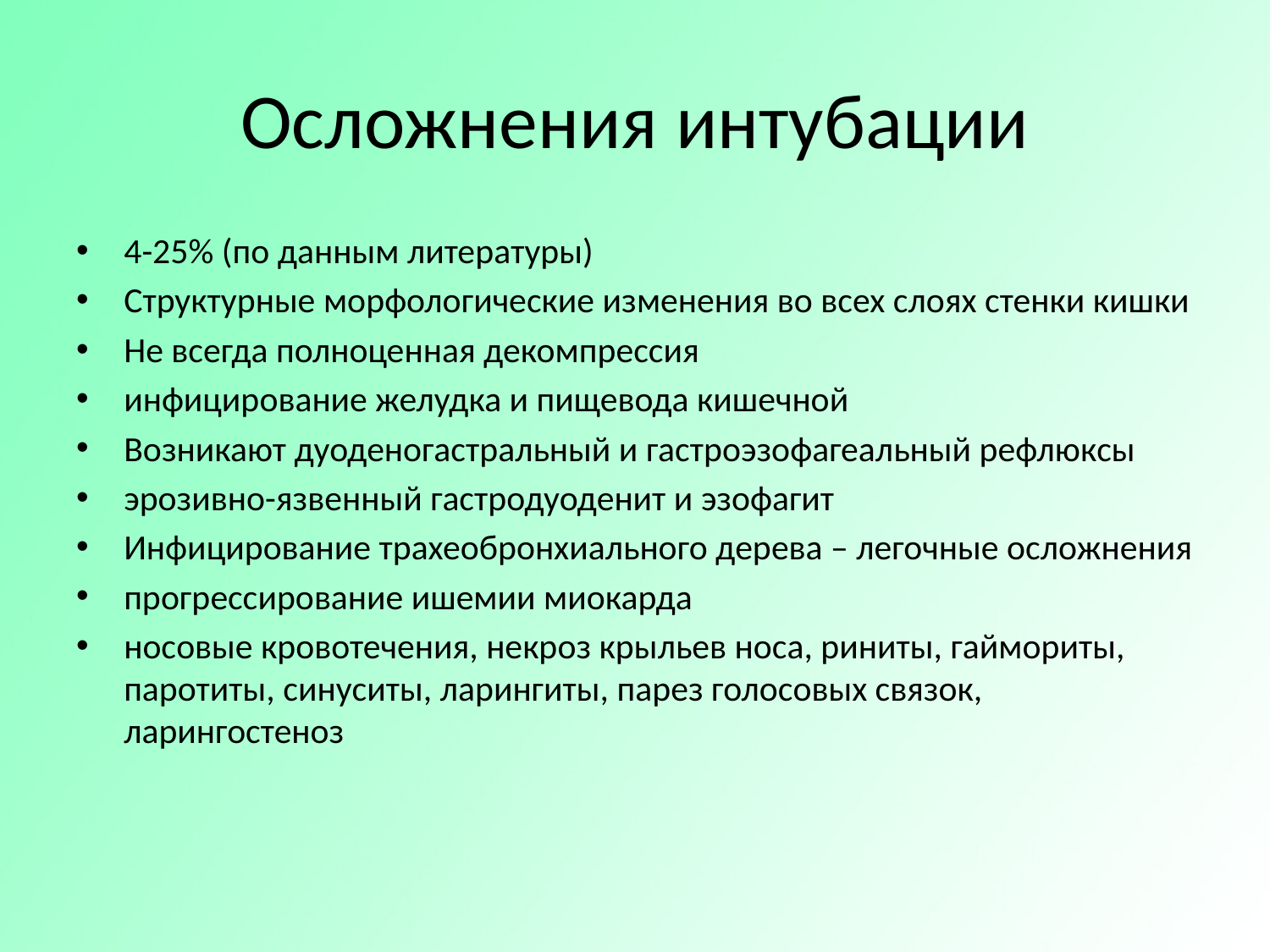

# Осложнения интубации
4-25% (по данным литературы)
Структурные морфологические изменения во всех слоях стенки кишки
Не всегда полноценная декомпрессия
инфицирование желудка и пищевода кишечной
Возникают дуоденогастральный и гастроэзофагеальный рефлюксы
эрозивно-язвенный гастродуоденит и эзофагит
Инфицирование трахеобронхиального дерева – легочные осложнения
прогрессирование ишемии миокарда
носовые кровотечения, некроз крыльев носа, риниты, гаймориты, паротиты, синуситы, ларингиты, парез голосовых связок, ларингостеноз